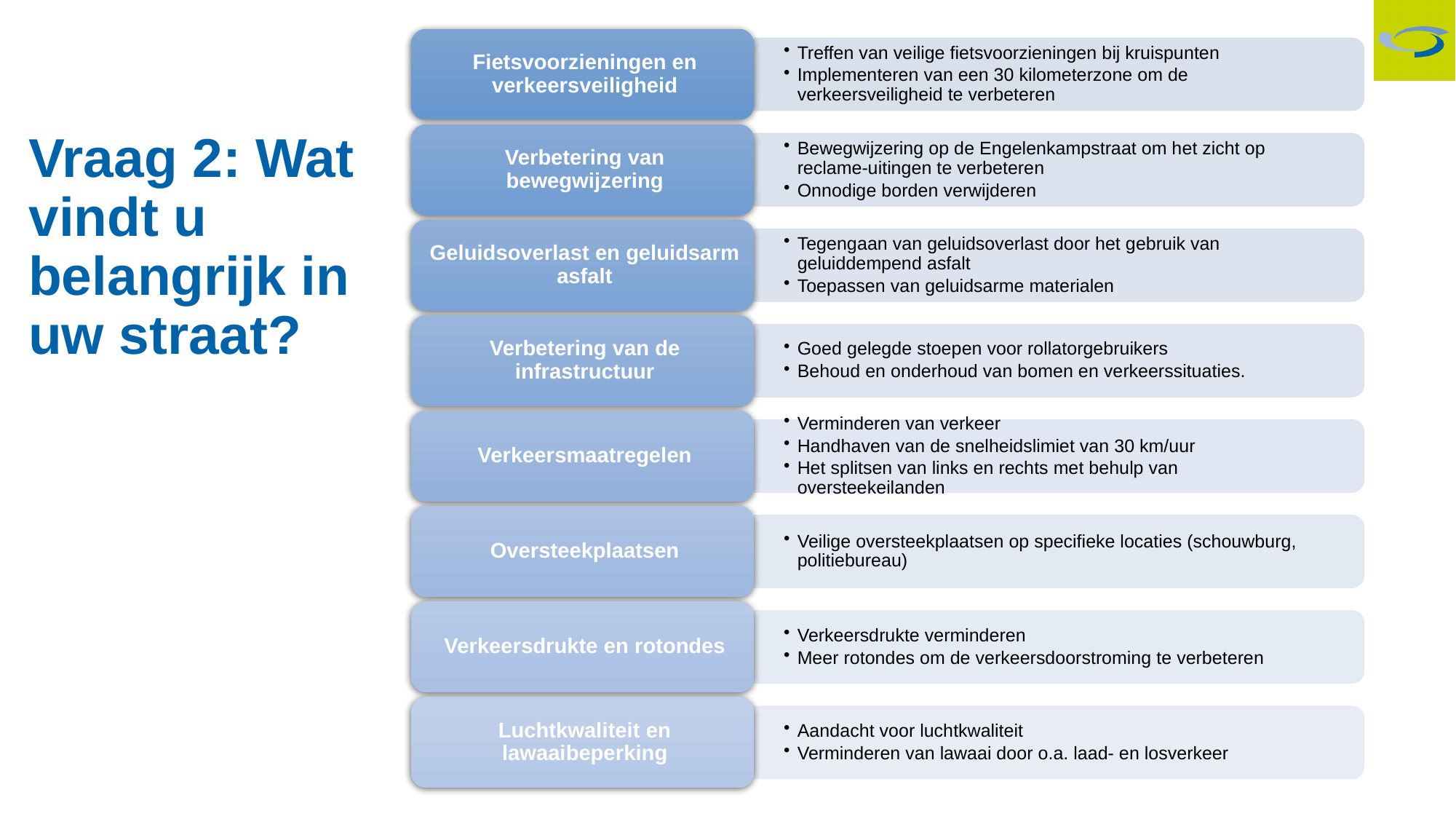

Treffen van veilige fietsvoorzieningen bij kruispunten
Implementeren van een 30 kilometerzone om de verkeersveiligheid te verbeteren
Fietsvoorzieningen en verkeersveiligheid
Bewegwijzering op de Engelenkampstraat om het zicht op reclame-uitingen te verbeteren
Onnodige borden verwijderen
Verbetering van bewegwijzering
Tegengaan van geluidsoverlast door het gebruik van geluiddempend asfalt
Toepassen van geluidsarme materialen
Geluidsoverlast en geluidsarm asfalt
Goed gelegde stoepen voor rollatorgebruikers
Behoud en onderhoud van bomen en verkeerssituaties.
Verbetering van de infrastructuur
Verminderen van verkeer
Handhaven van de snelheidslimiet van 30 km/uur
Het splitsen van links en rechts met behulp van oversteekeilanden
Verkeersmaatregelen
Veilige oversteekplaatsen op specifieke locaties (schouwburg, politiebureau)
Oversteekplaatsen
Verkeersdrukte verminderen
Meer rotondes om de verkeersdoorstroming te verbeteren
Verkeersdrukte en rotondes
Aandacht voor luchtkwaliteit
Verminderen van lawaai door o.a. laad- en losverkeer
Luchtkwaliteit en lawaaibeperking
Vraag 2: Wat vindt u belangrijk in uw straat?